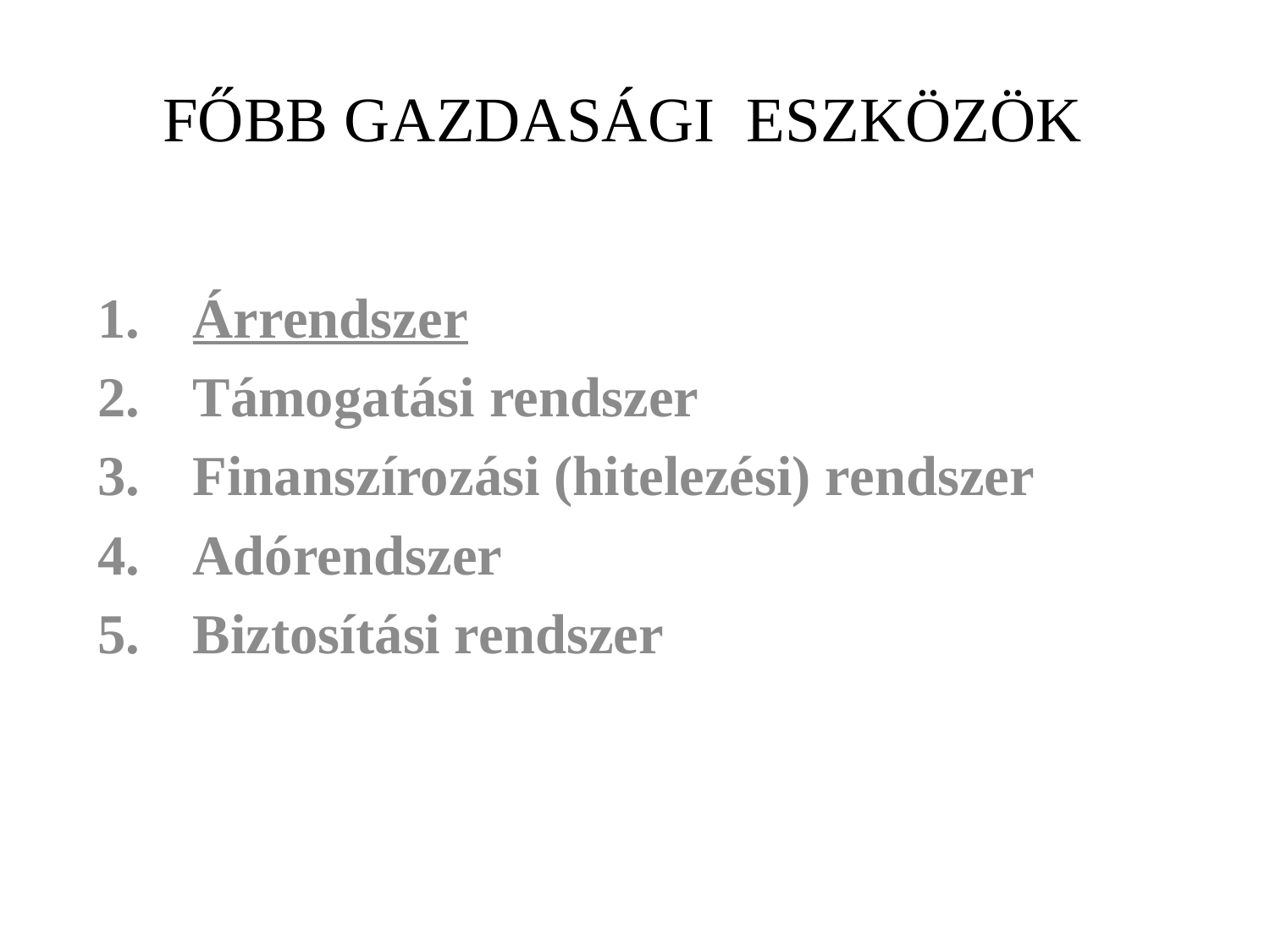

# FŐBB GAZDASÁGI  ESZKÖZÖK
Árrendszer
Támogatási rendszer
Finanszírozási (hitelezési) rendszer
Adórendszer
Biztosítási rendszer